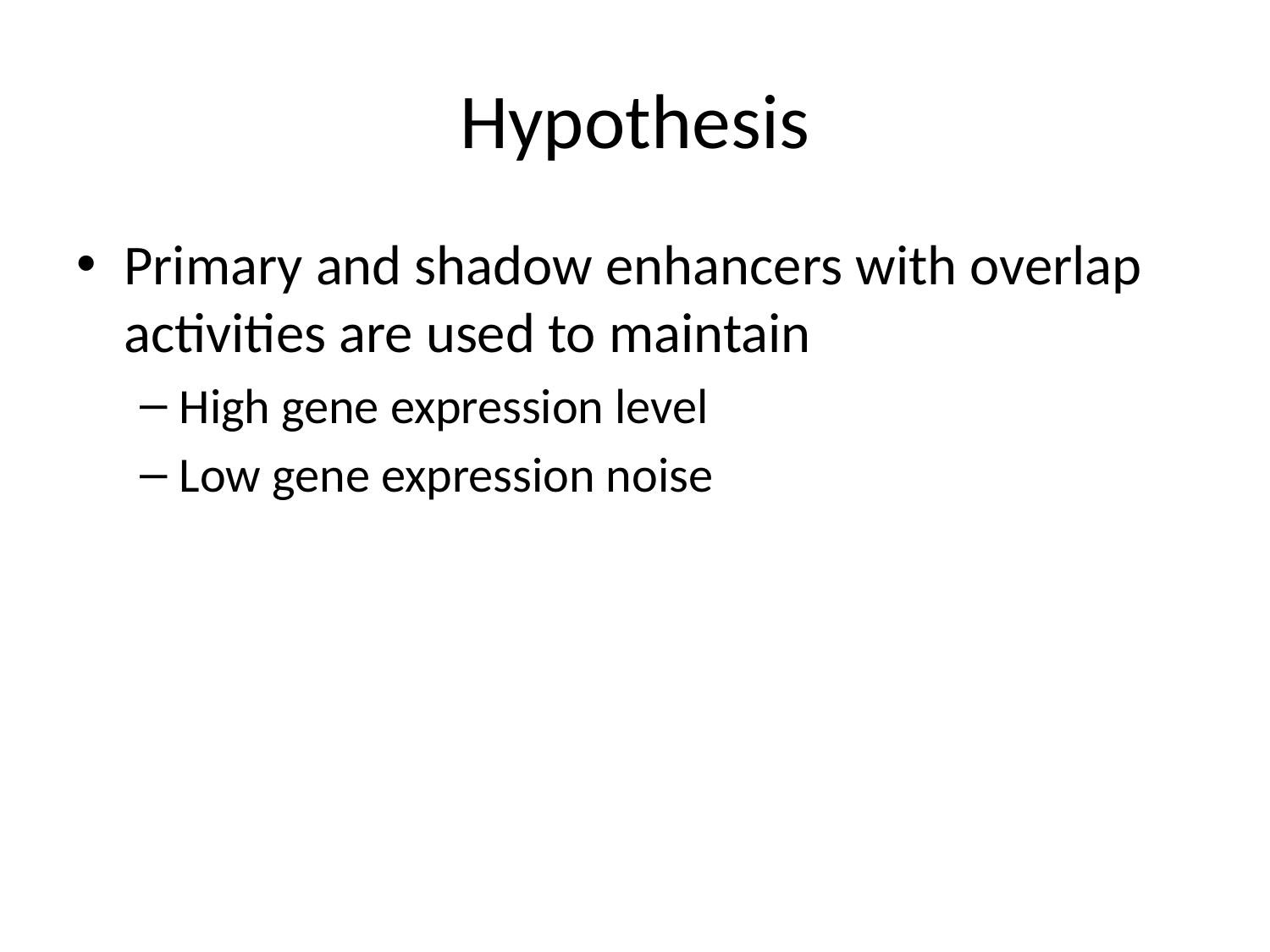

# Hypothesis
Primary and shadow enhancers with overlap activities are used to maintain
High gene expression level
Low gene expression noise